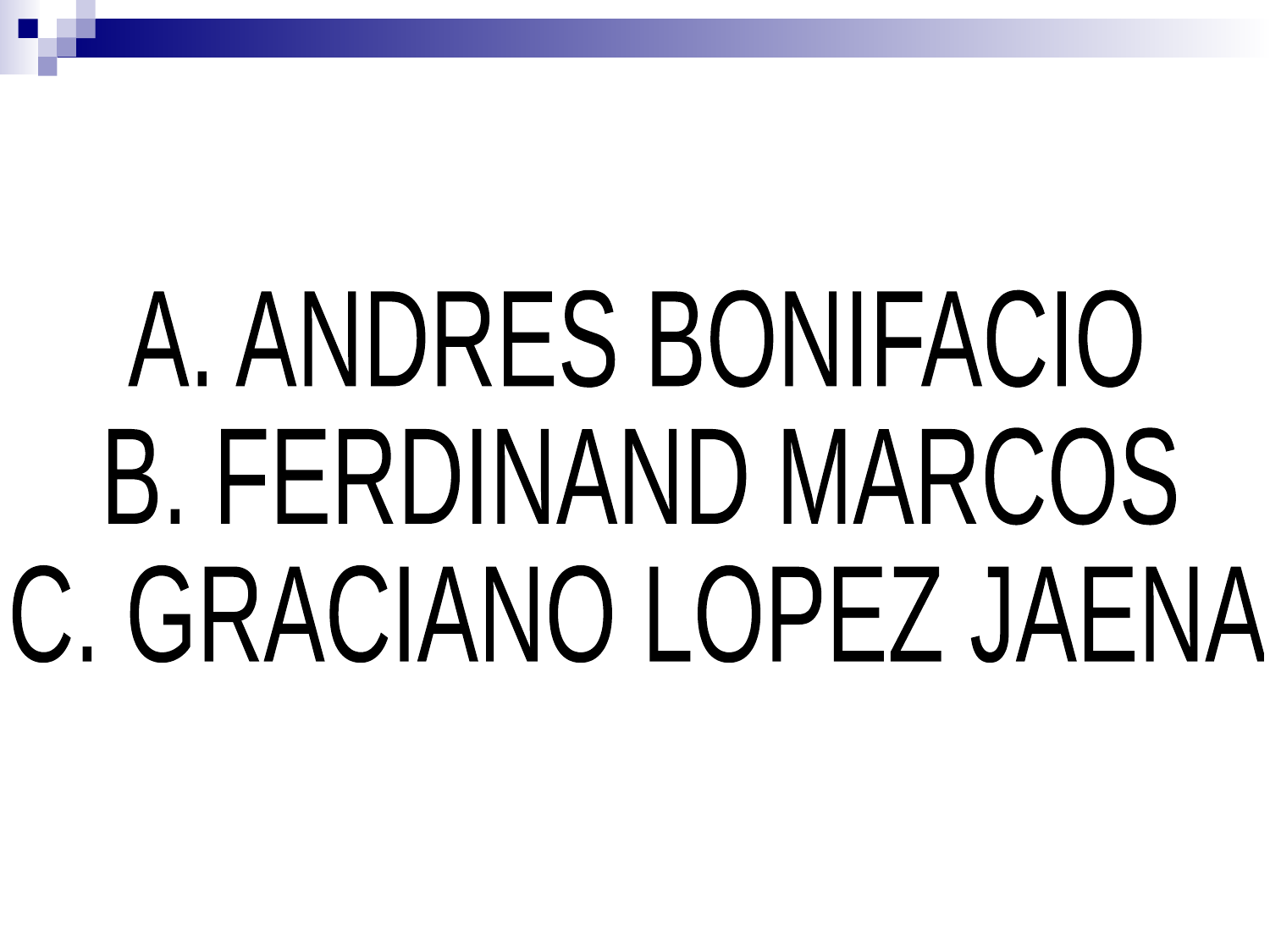

A. ANDRES BONIFACIO
B. FERDINAND MARCOS
C. GRACIANO LOPEZ JAENA